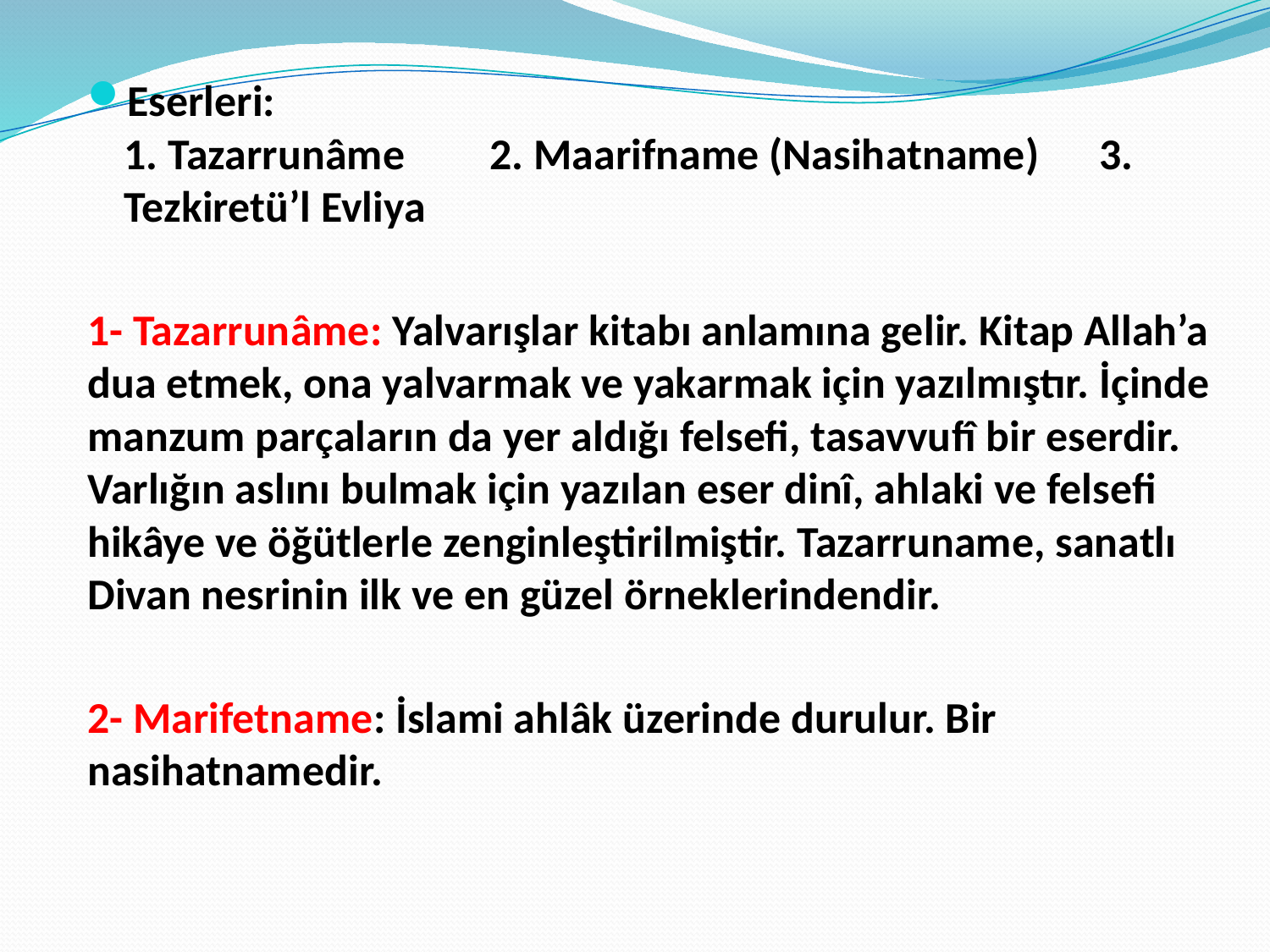

Eserleri:
1. Tazarrunâme	2. Maarifname (Nasihatname)		3. Tezkiretü’l Evliya

1- Tazarrunâme: Yalvarışlar kitabı anlamına gelir. Kitap Allah’a dua etmek, ona yalvarmak ve yakarmak için yazılmıştır. İçinde manzum parçaların da yer aldığı felsefi, tasavvufî bir eserdir. Varlığın aslını bulmak için yazılan eser dinî, ahlaki ve felsefi hikâye ve öğütlerle zenginleştirilmiştir. Tazarruname, sanatlı Divan nesrinin ilk ve en güzel örneklerindendir.

2- Marifetname: İslami ahlâk üzerinde durulur. Bir nasihatnamedir.